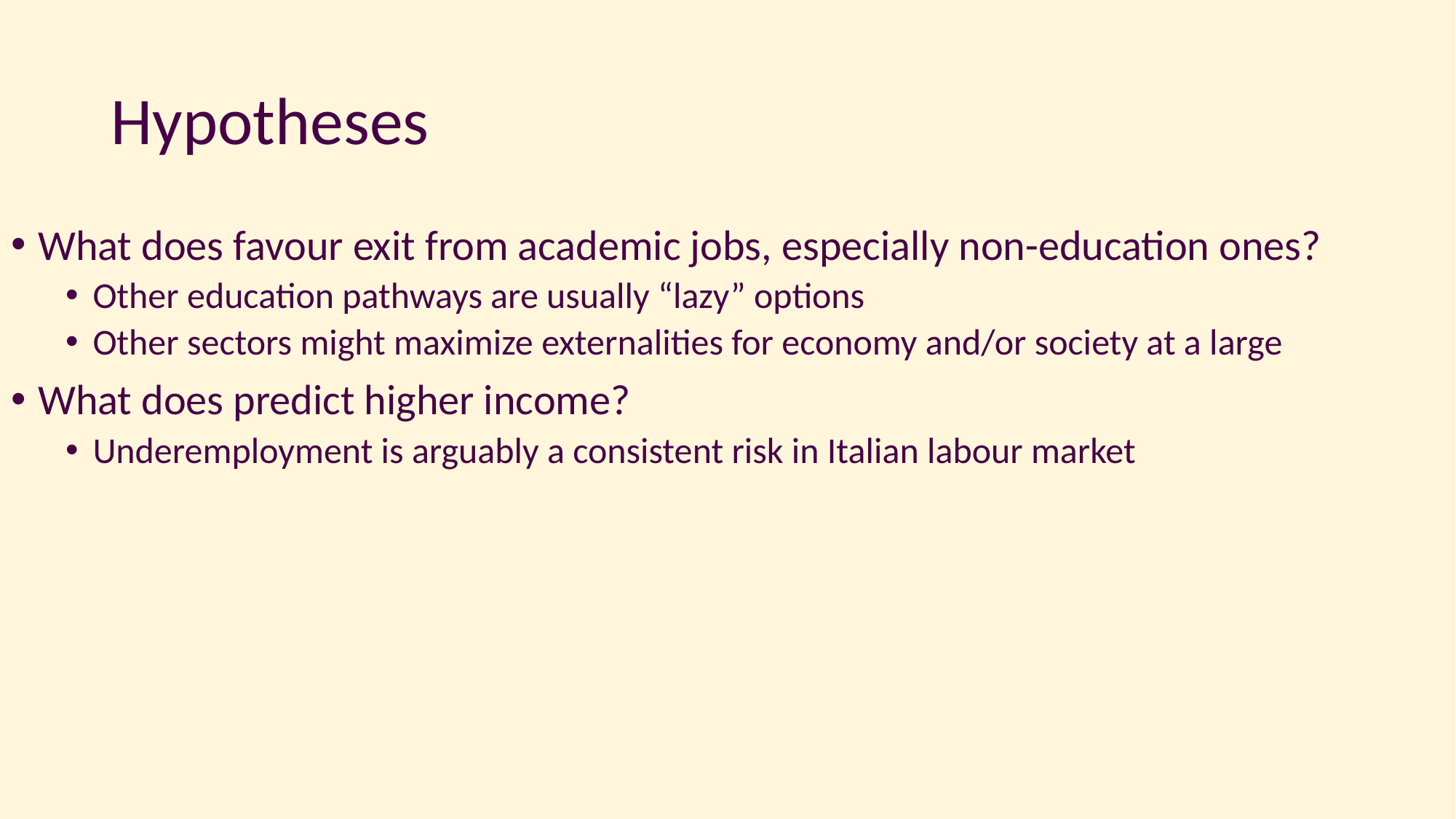

# Hypotheses
What does favour exit from academic jobs, especially non-education ones?
Other education pathways are usually “lazy” options
Other sectors might maximize externalities for economy and/or society at a large
What does predict higher income?
Underemployment is arguably a consistent risk in Italian labour market